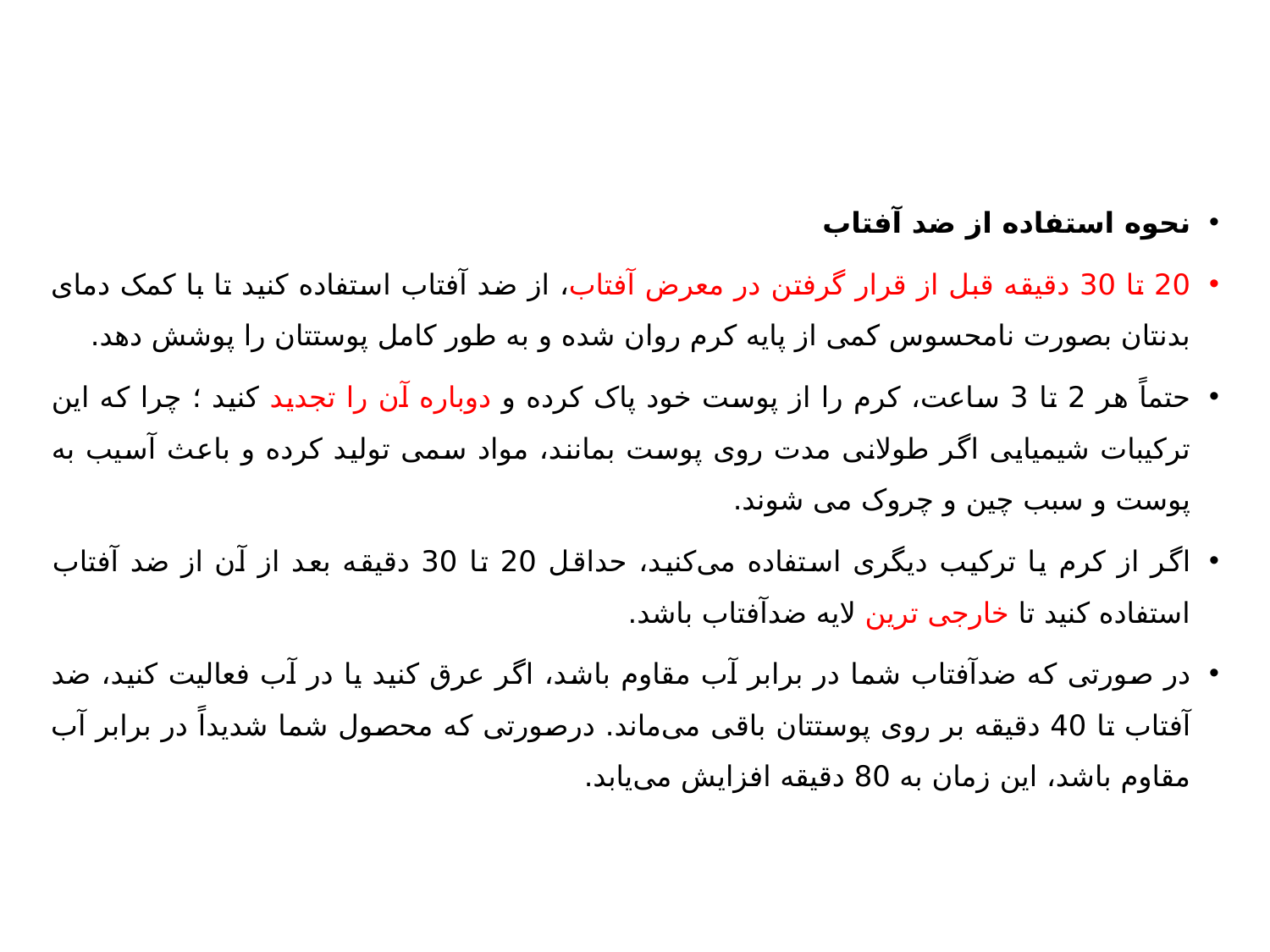

نحوه استفاده از ‌ضد آفتاب
20 تا 30 دقیقه قبل از قرار گرفتن در معرض آفتاب، از ضد آفتاب استفاده کنید تا با کمک دمای بدنتان بصورت نامحسوس کمی از پایه کرم روان شده و به طور کامل پوستتان را پوشش دهد.
حتماً هر 2 تا 3 ساعت، کرم را از پوست خود پاک کرده و دوباره آن را تجدید کنید ؛ چرا که این ترکیبات شیمیایی اگر طولانی مدت روی پوست بمانند، مواد سمی تولید کرده و باعث آسیب به پوست و سبب چین و چروک می شوند.
اگر از کرم یا ترکیب دیگری استفاده می‌کنید، حداقل 20 تا 30 دقیقه بعد از آن از ضد آفتاب استفاده کنید تا خارجی ترین لایه ضدآفتاب باشد.
در صورتی که ضدآفتاب شما در برابر آب مقاوم باشد، اگر عرق کنید یا در آب فعالیت‌ کنید، ضد آفتاب تا 40 دقیقه بر روی پوستتان باقی می‌ماند. درصورتی که محصول شما شدیداً در برابر آب مقاوم باشد، این زمان به 80 دقیقه افزایش می‌یابد.